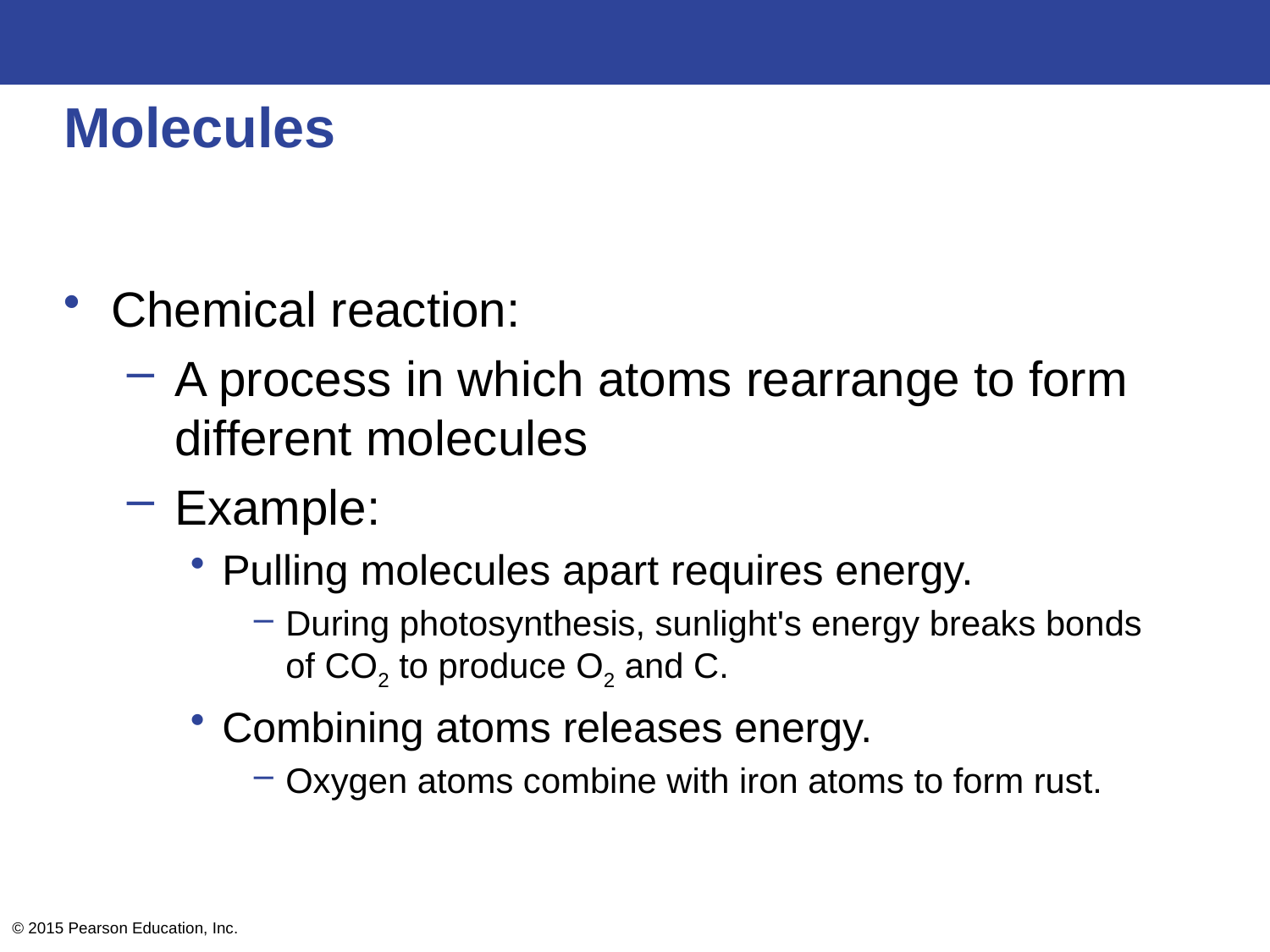

# Molecules
Chemical reaction:
A process in which atoms rearrange to form different molecules
Example:
Pulling molecules apart requires energy.
During photosynthesis, sunlight's energy breaks bonds of CO2 to produce O2 and C.
Combining atoms releases energy.
Oxygen atoms combine with iron atoms to form rust.
© 2015 Pearson Education, Inc.